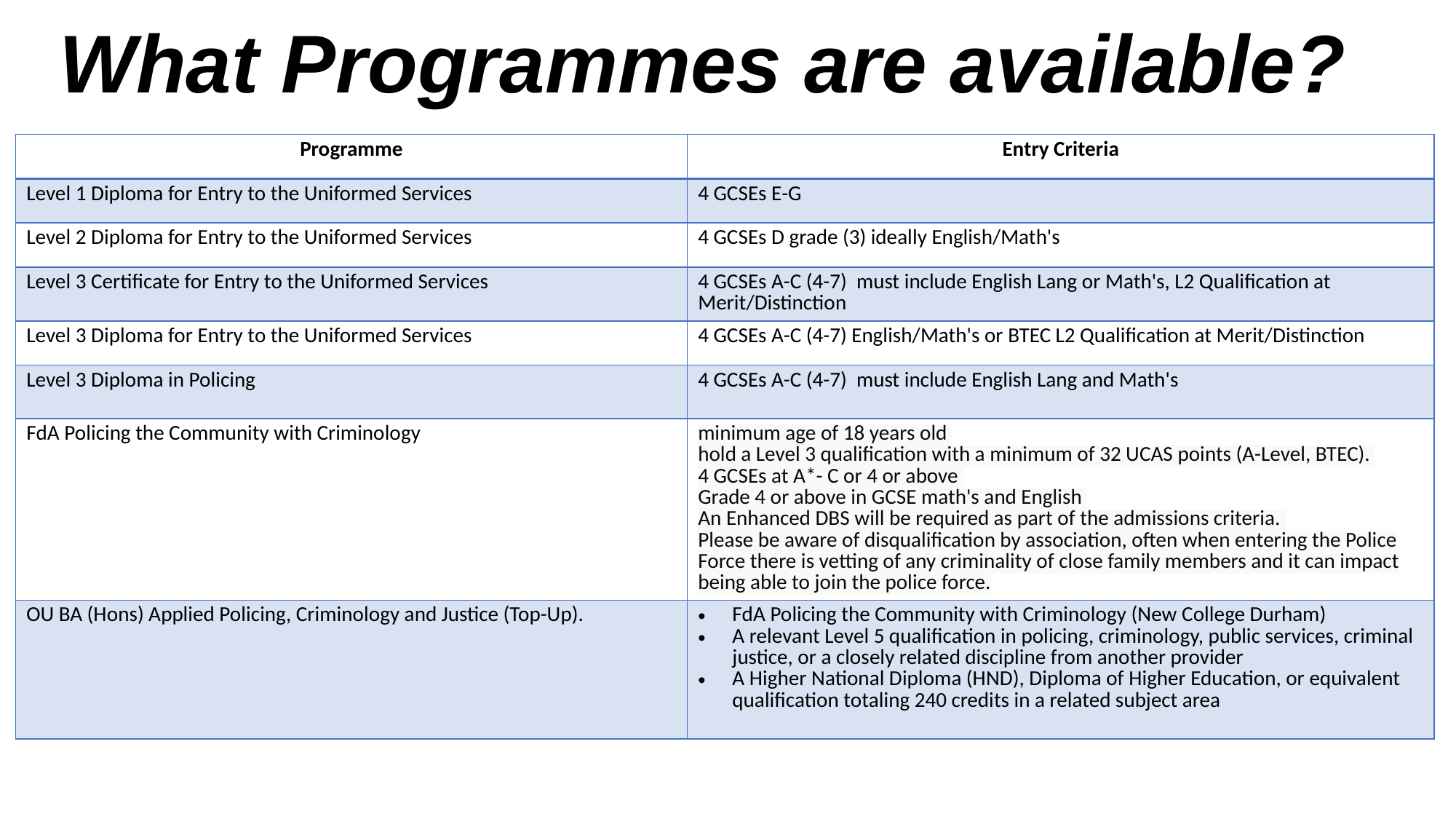

# What Programmes are available?
| Programme | Entry Criteria |
| --- | --- |
| Level 1 Diploma for Entry to the Uniformed Services | 4 GCSEs E-G |
| Level 2 Diploma for Entry to the Uniformed Services | 4 GCSEs D grade (3) ideally English/Math's |
| Level 3 Certificate for Entry to the Uniformed Services | 4 GCSEs A-C (4-7)  must include English Lang or Math's, L2 Qualification at Merit/Distinction |
| Level 3 Diploma for Entry to the Uniformed Services | 4 GCSEs A-C (4-7) English/Math's or BTEC L2 Qualification at Merit/Distinction |
| Level 3 Diploma in Policing | 4 GCSEs A-C (4-7)  must include English Lang and Math's |
| FdA Policing the Community with Criminology | minimum age of 18 years old hold a Level 3 qualification with a minimum of 32 UCAS points (A-Level, BTEC). 4 GCSEs at A\*- C or 4 or above Grade 4 or above in GCSE math's and English An Enhanced DBS will be required as part of the admissions criteria. Please be aware of disqualification by association, often when entering the Police Force there is vetting of any criminality of close family members and it can impact being able to join the police force. |
| OU BA (Hons) Applied Policing, Criminology and Justice (Top-Up). | FdA Policing the Community with Criminology (New College Durham) A relevant Level 5 qualification in policing, criminology, public services, criminal justice, or a closely related discipline from another provider A Higher National Diploma (HND), Diploma of Higher Education, or equivalent qualification totaling 240 credits in a related subject area |